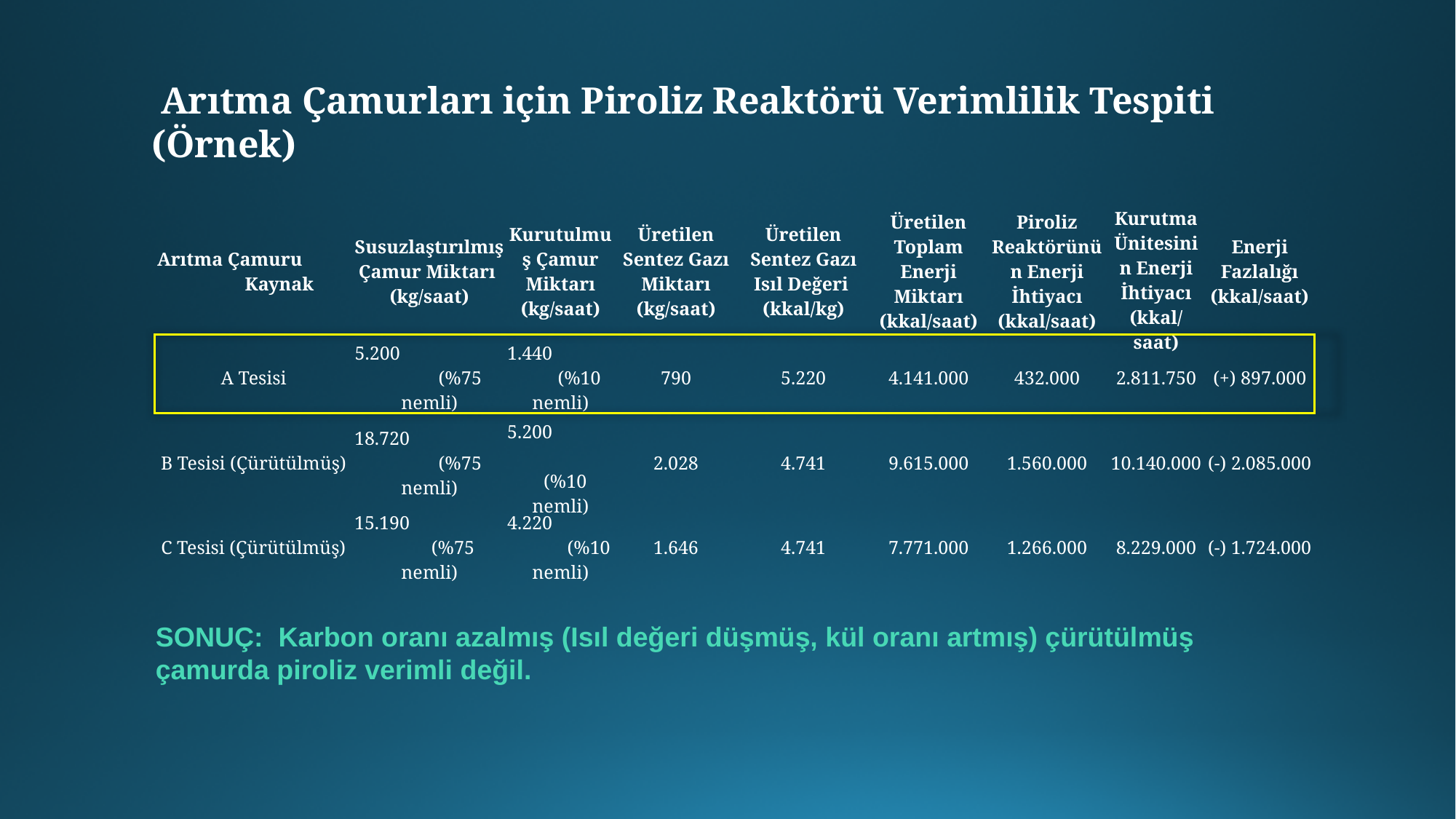

Arıtma Çamurları için Piroliz Reaktörü Verimlilik Tespiti (Örnek)
| Arıtma Çamuru Kaynak | Susuzlaştırılmış Çamur Miktarı (kg/saat) | Kurutulmuş Çamur Miktarı (kg/saat) | Üretilen Sentez Gazı Miktarı (kg/saat) | Üretilen Sentez Gazı Isıl Değeri (kkal/kg) | Üretilen Toplam Enerji Miktarı (kkal/saat) | Piroliz Reaktörünün Enerji İhtiyacı (kkal/saat) | Kurutma Ünitesinin Enerji İhtiyacı (kkal/saat) | Enerji Fazlalığı (kkal/saat) |
| --- | --- | --- | --- | --- | --- | --- | --- | --- |
| A Tesisi | 5.200 (%75 nemli) | 1.440 (%10 nemli) | 790 | 5.220 | 4.141.000 | 432.000 | 2.811.750 | (+) 897.000 |
| B Tesisi (Çürütülmüş) | 18.720 (%75 nemli) | 5.200 (%10 nemli) | 2.028 | 4.741 | 9.615.000 | 1.560.000 | 10.140.000 | (-) 2.085.000 |
| C Tesisi (Çürütülmüş) | 15.190 (%75 nemli) | 4.220 (%10 nemli) | 1.646 | 4.741 | 7.771.000 | 1.266.000 | 8.229.000 | (-) 1.724.000 |

SONUÇ:  Karbon oranı azalmış (Isıl değeri düşmüş, kül oranı artmış) çürütülmüş çamurda piroliz verimli değil.